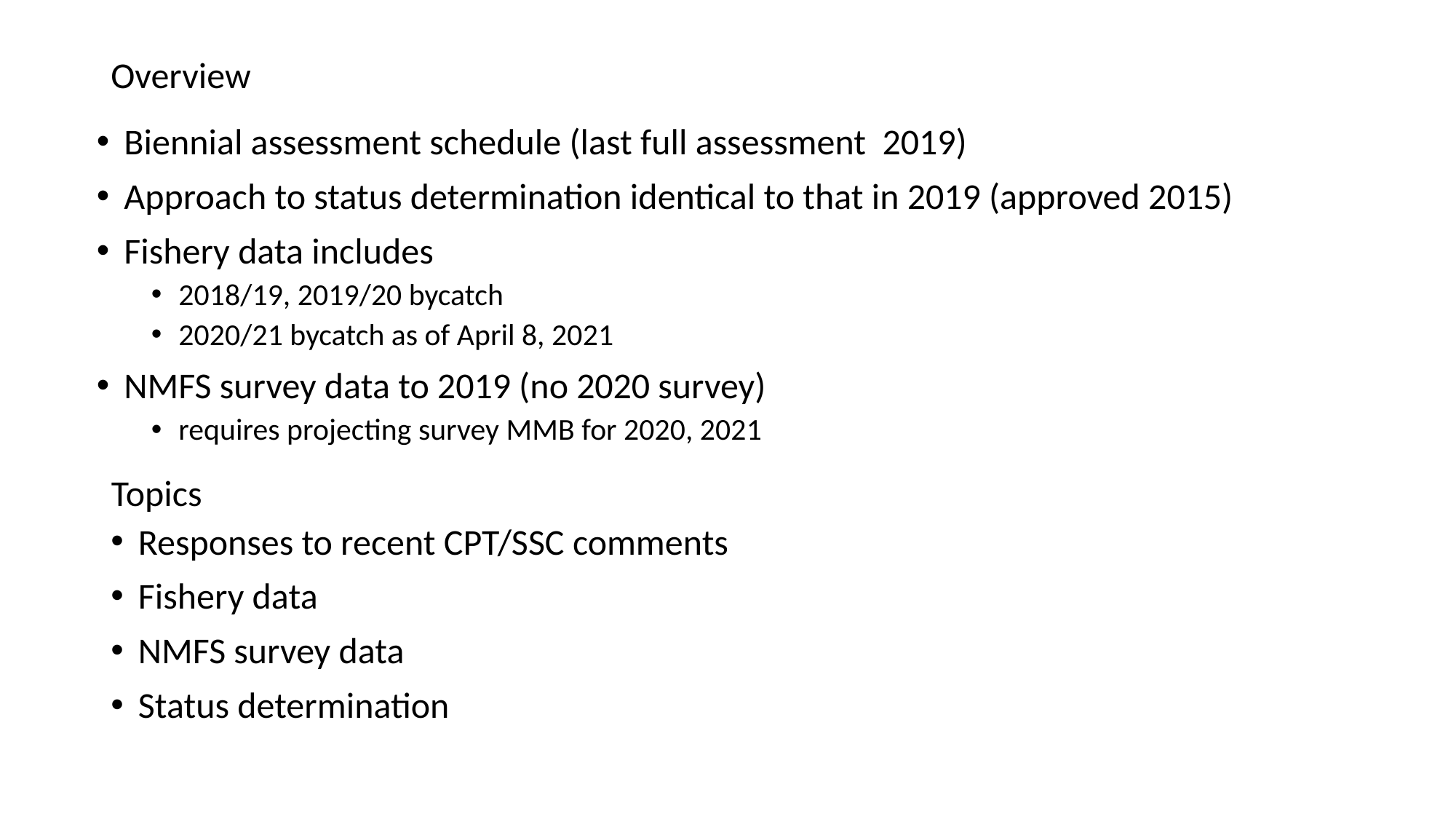

# Overview

Biennial assessment schedule (last full assessment  2019)
Approach to status determination identical to that in 2019 (approved 2015)
Fishery data includes
2018/19, 2019/20 bycatch
2020/21 bycatch as of April 8, 2021
NMFS survey data to 2019 (no 2020 survey)
requires projecting survey MMB for 2020, 2021
Topics
Responses to recent CPT/SSC comments
Fishery data
NMFS survey data
Status determination